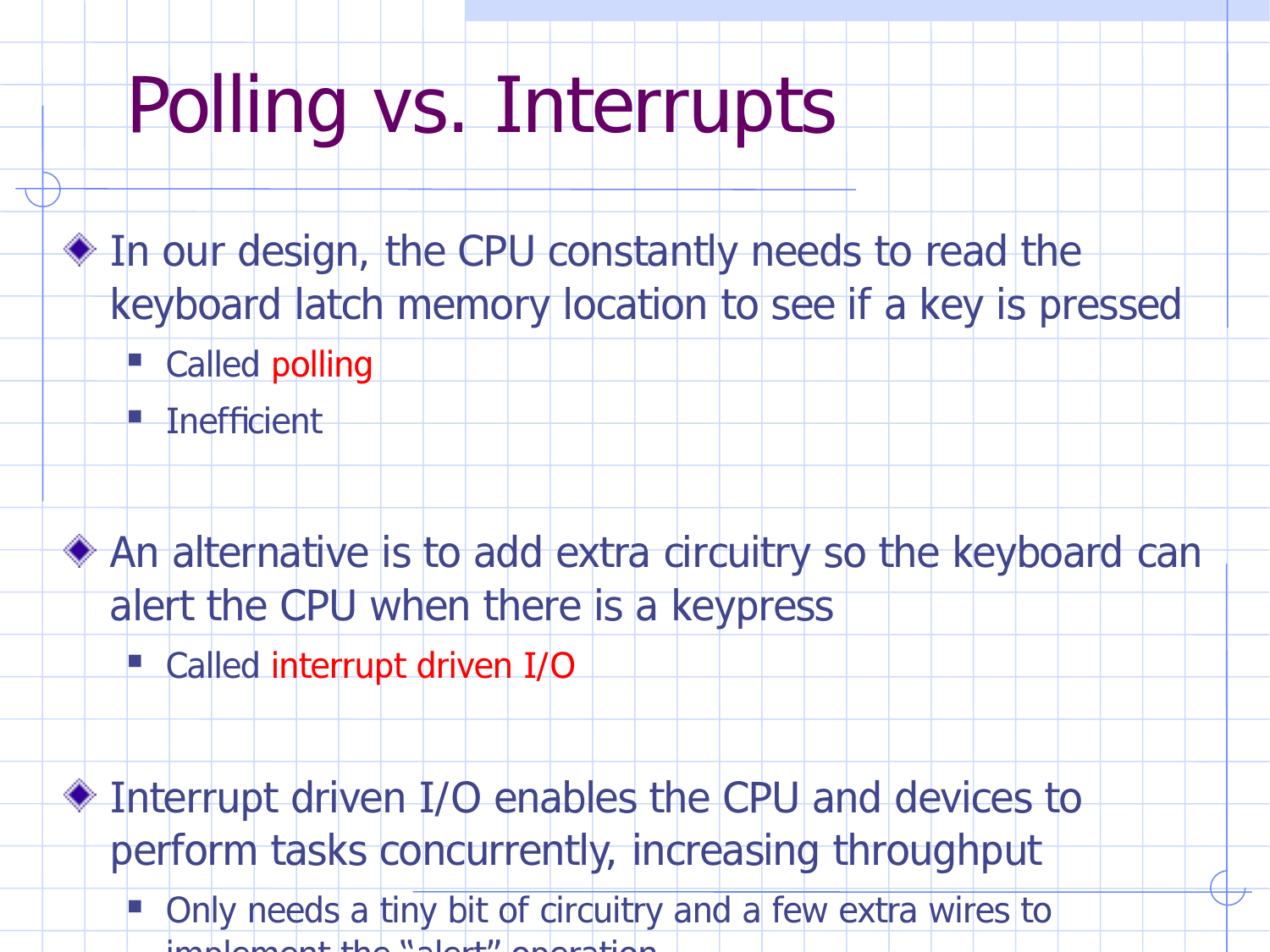

# Polling vs. Interrupts
In our design, the CPU constantly needs to read the keyboard latch memory location to see if a key is pressed
Called polling
Inefficient

An alternative is to add extra circuitry so the keyboard can alert the CPU when there is a keypress
Called interrupt driven I/O

Interrupt driven I/O enables the CPU and devices to perform tasks concurrently, increasing throughput
Only needs a tiny bit of circuitry and a few extra wires to implement the “alert” operation